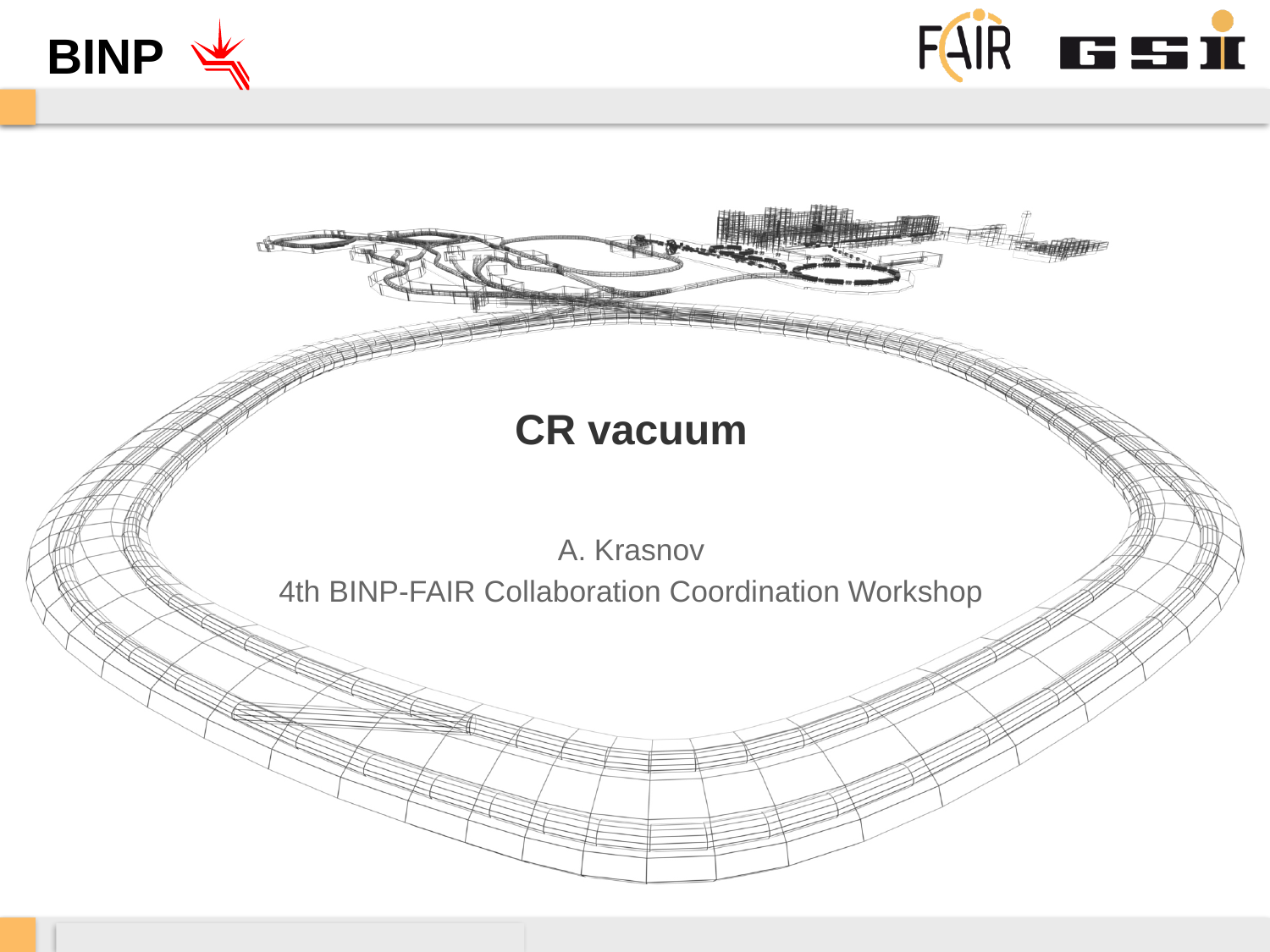

BINP
# CR vacuum
A. Krasnov
4th BINP-FAIR Collaboration Coordination Workshop